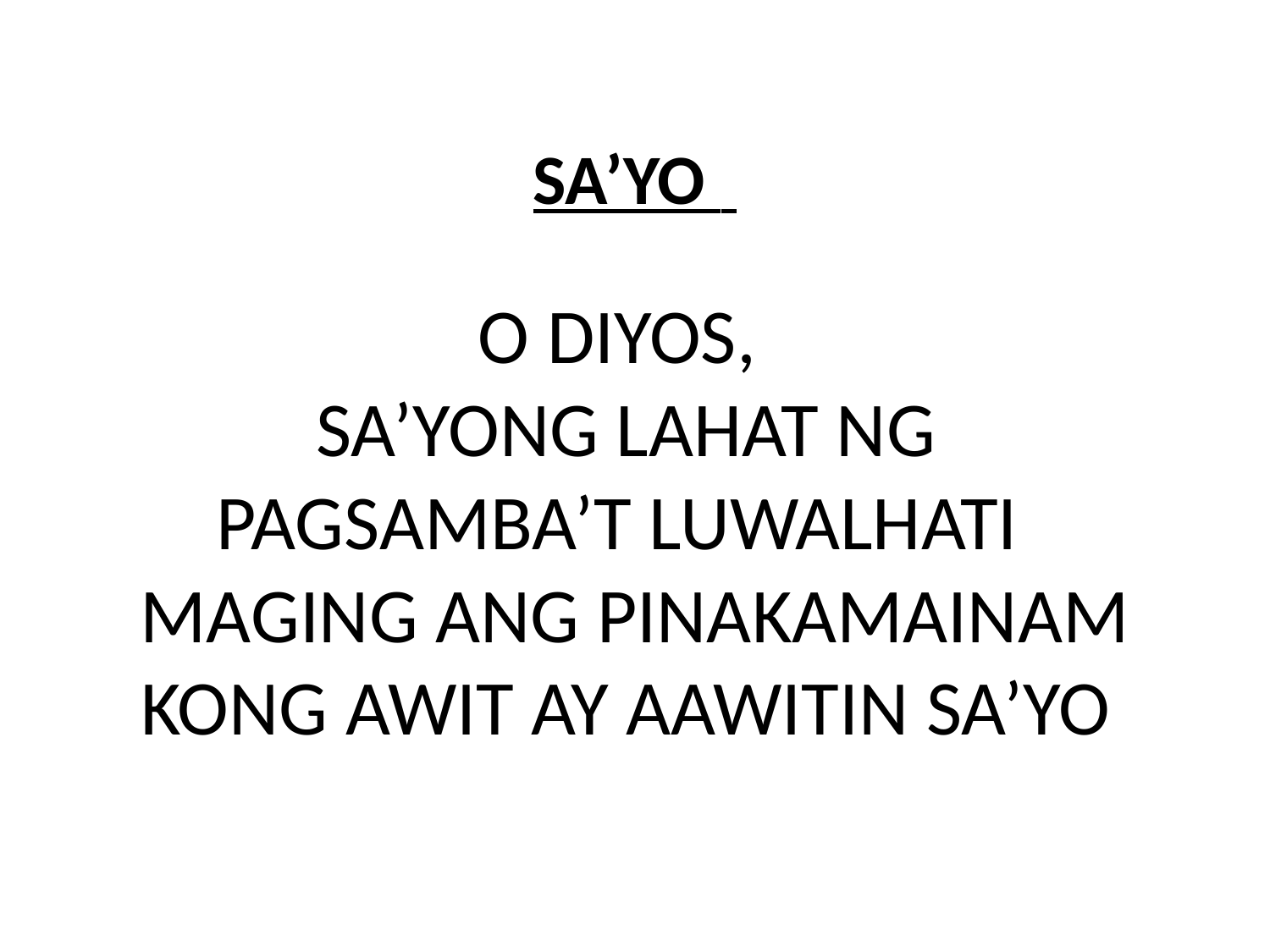

# SA’YO O DIYOS, SA’YONG LAHAT NG PAGSAMBA’T LUWALHATI   MAGING ANG PINAKAMAINAM KONG AWIT AY AAWITIN SA’YO